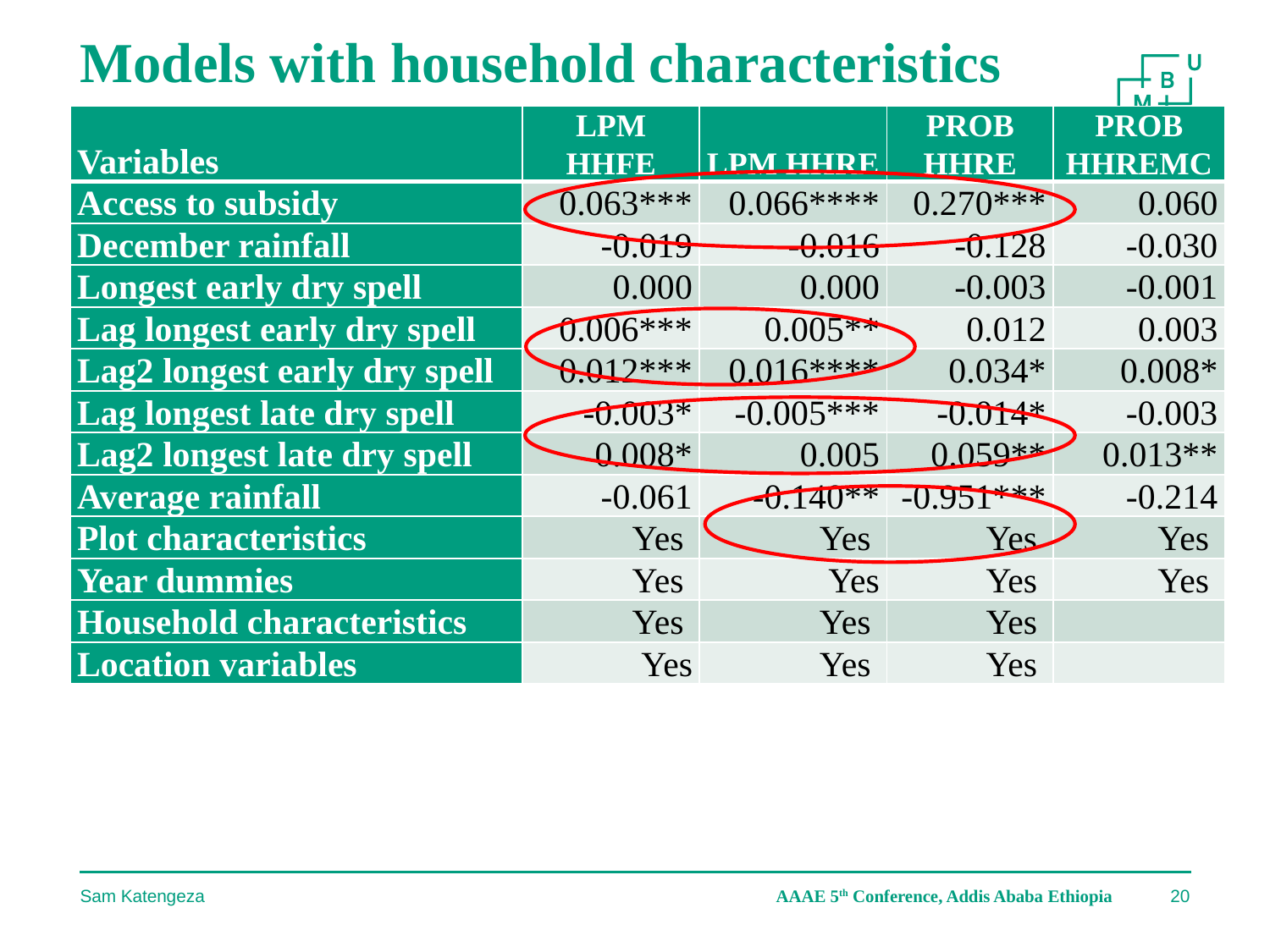

# Models with household characteristics
| Variables | LPM HHFE | LPM HHRE | PROB HHRE | PROB HHREMC |
| --- | --- | --- | --- | --- |
| Access to subsidy | 0.063\*\*\* | 0.066\*\*\*\* | 0.270\*\*\* | 0.060 |
| December rainfall | -0.019 | -0.016 | -0.128 | -0.030 |
| Longest early dry spell | 0.000 | 0.000 | -0.003 | -0.001 |
| Lag longest early dry spell | 0.006\*\*\* | 0.005\*\* | 0.012 | 0.003 |
| Lag2 longest early dry spell | 0.012\*\*\* | 0.016\*\*\*\* | 0.034\* | 0.008\* |
| Lag longest late dry spell | -0.003\* | -0.005\*\*\* | -0.014\* | -0.003 |
| Lag2 longest late dry spell | 0.008\* | 0.005 | 0.059\*\* | 0.013\*\* |
| Average rainfall | -0.061 | -0.140\*\* | -0.951\*\*\* | -0.214 |
| Plot characteristics | Yes | Yes | Yes | Yes |
| Year dummies | Yes | Yes | Yes | Yes |
| Household characteristics | Yes | Yes | Yes |  |
| Location variables | Yes | Yes | Yes |  |

Sam Katengeza
AAAE 5th Conference, Addis Ababa Ethiopia
20